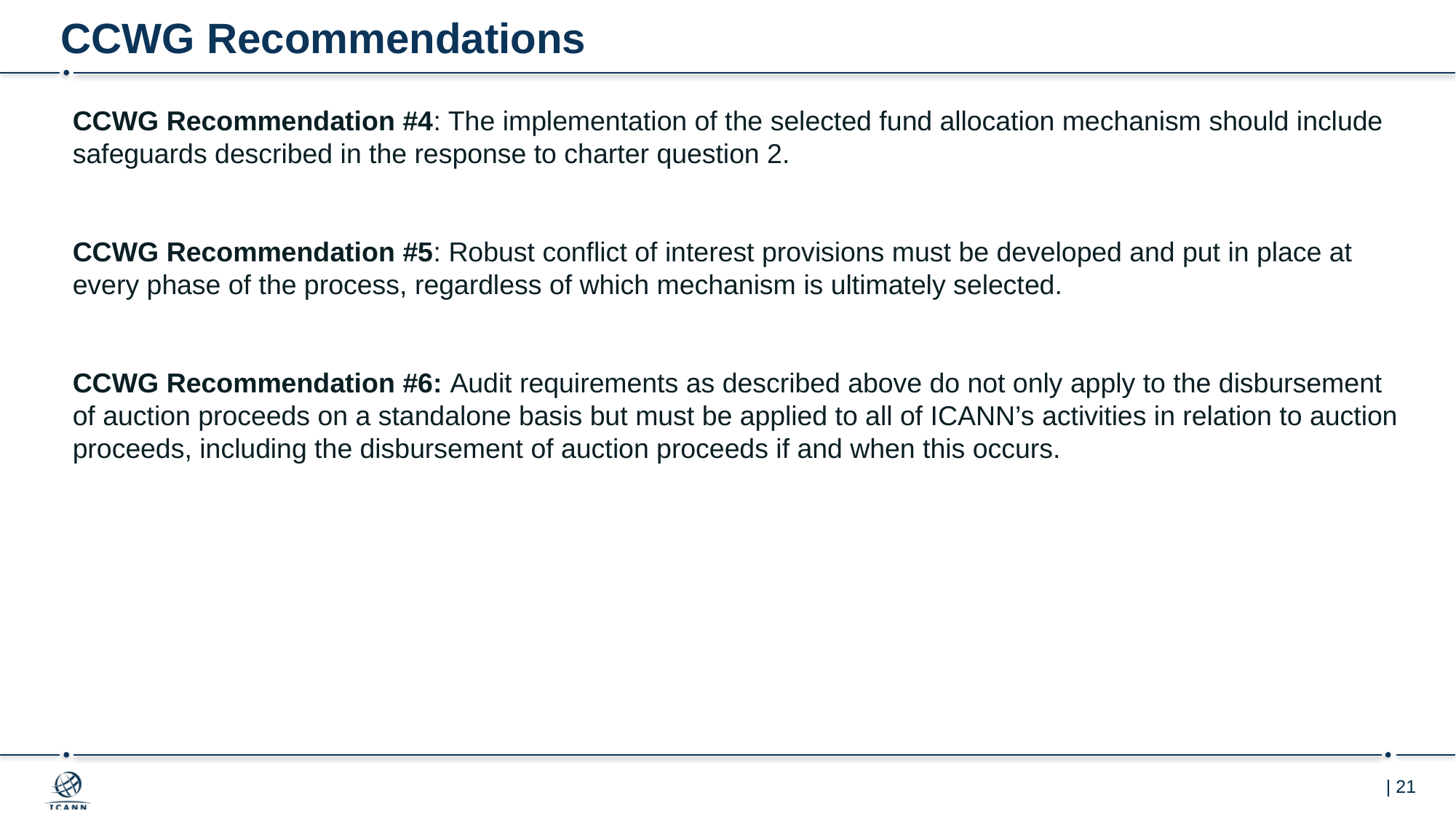

# CCWG Recommendations
CCWG Recommendation #4: The implementation of the selected fund allocation mechanism should include safeguards described in the response to charter question 2.

CCWG Recommendation #5: Robust conflict of interest provisions must be developed and put in place at every phase of the process, regardless of which mechanism is ultimately selected.

CCWG Recommendation #6: Audit requirements as described above do not only apply to the disbursement of auction proceeds on a standalone basis but must be applied to all of ICANN’s activities in relation to auction proceeds, including the disbursement of auction proceeds if and when this occurs.